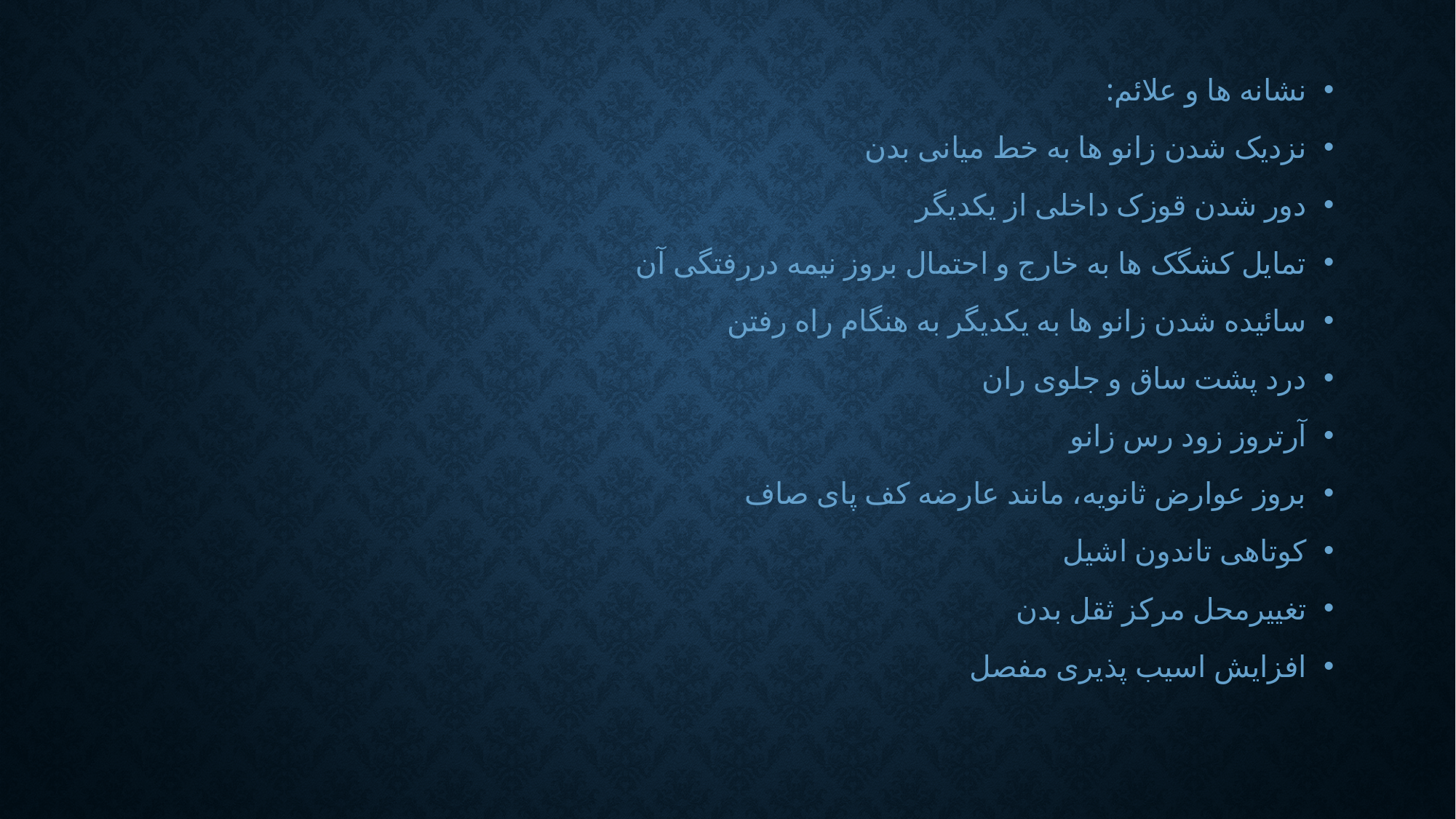

نشانه ها و علائم:
نزدیک شدن زانو ها به خط میانی بدن
دور شدن قوزک داخلی از یکدیگر
تمایل کشگک ها به خارج و احتمال بروز نیمه دررفتگی آن
سائیده شدن زانو ها به یکدیگر به هنگام راه رفتن
درد پشت ساق و جلوی ران
آرتروز زود رس زانو
بروز عوارض ثانویه، مانند عارضه کف پای صاف
کوتاهی تاندون اشیل
تغییرمحل مرکز ثقل بدن
افزایش اسیب پذیری مفصل